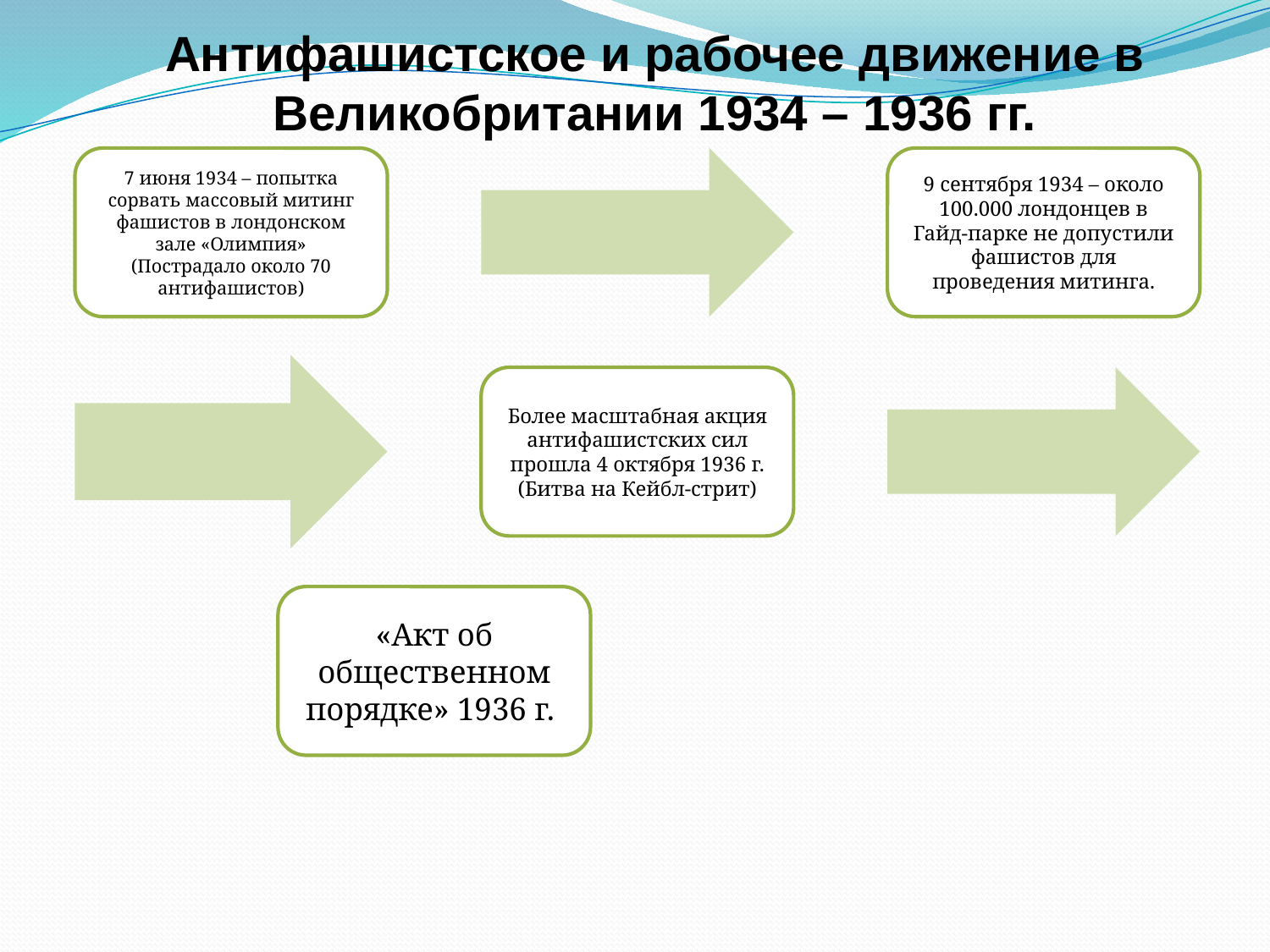

Антифашистское и рабочее движение в Великобритании 1934 – 1936 гг.
7 июня 1934 – попытка сорвать массовый митинг фашистов в лондонском зале «Олимпия» (Пострадало около 70 антифашистов)
9 сентября 1934 – около 100.000 лондонцев в Гайд-парке не допустили фашистов для проведения митинга.
Более масштабная акция антифашистских сил прошла 4 октября 1936 г.
(Битва на Кейбл-стрит)
«Акт об общественном порядке» 1936 г.